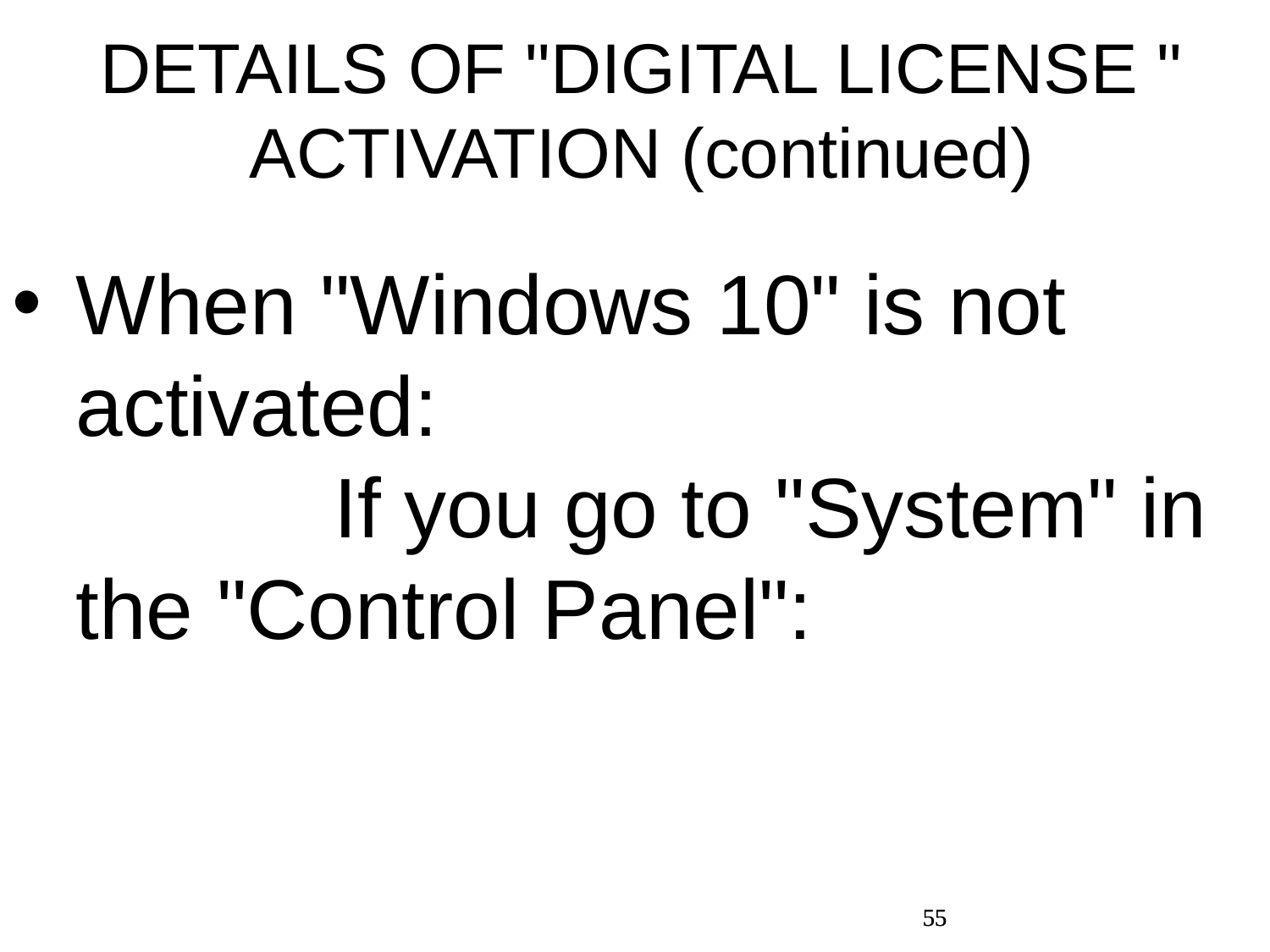

DETAILS OF "DIGITAL LICENSE " ACTIVATION (continued)
When "Windows 10" is not activated:                                              If you go to "System" in the "Control Panel":
55
55